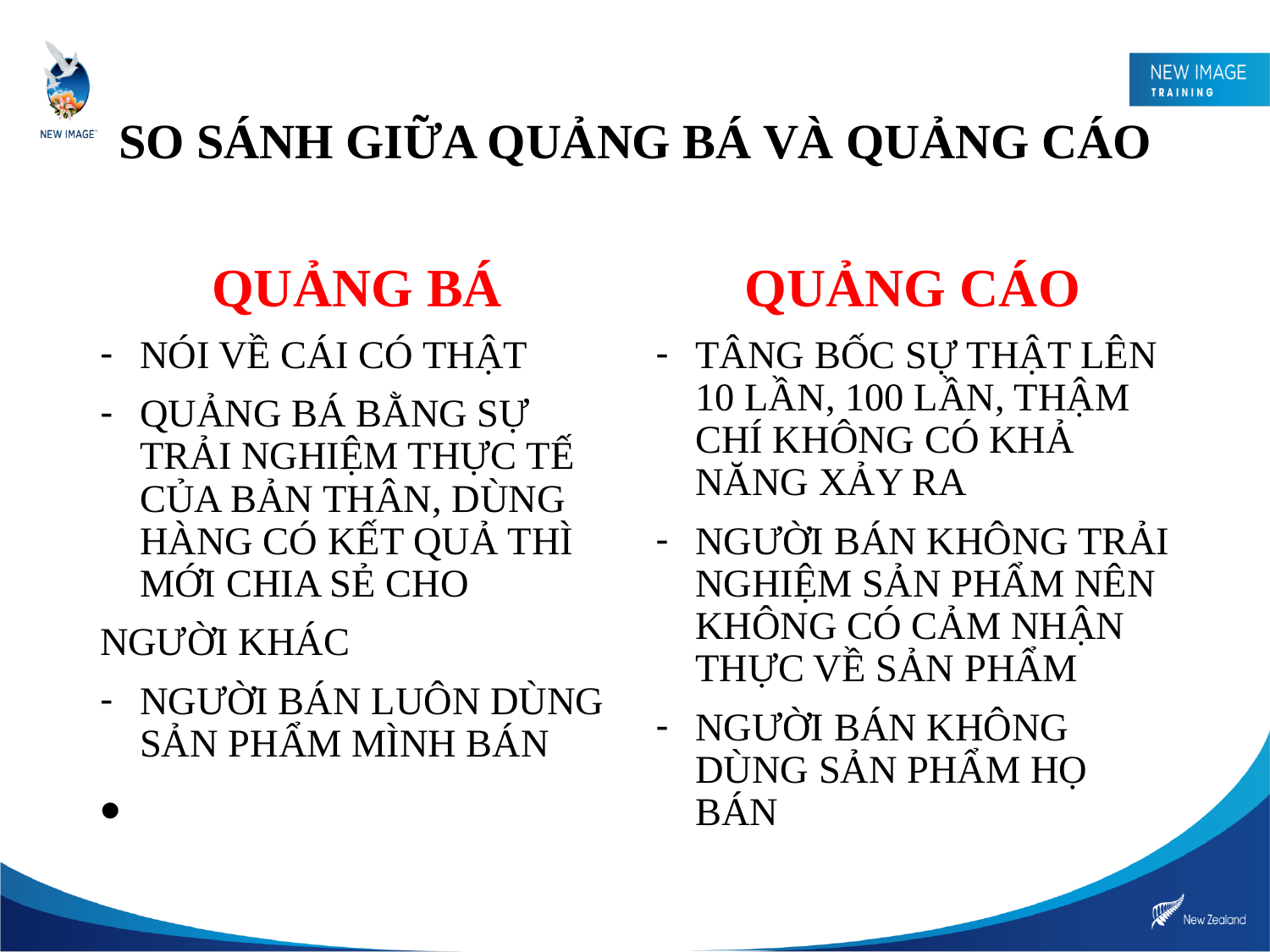

# SO SÁNH GIỮA QUẢNG BÁ VÀ QUẢNG CÁO
QUẢNG BÁ
NÓI VỀ CÁI CÓ THẬT
QUẢNG BÁ BẰNG SỰ TRẢI NGHIỆM THỰC TẾ CỦA BẢN THÂN, DÙNG HÀNG CÓ KẾT QUẢ THÌ MỚI CHIA SẺ CHO
NGƯỜI KHÁC
NGƯỜI BÁN LUÔN DÙNG SẢN PHẨM MÌNH BÁN

QUẢNG CÁO
TÂNG BỐC SỰ THẬT LÊN 10 LẦN, 100 LẦN, THẬM CHÍ KHÔNG CÓ KHẢ NĂNG XẢY RA
NGƯỜI BÁN KHÔNG TRẢI NGHIỆM SẢN PHẨM NÊN KHÔNG CÓ CẢM NHẬN THỰC VỀ SẢN PHẨM
NGƯỜI BÁN KHÔNG DÙNG SẢN PHẨM HỌ BÁN